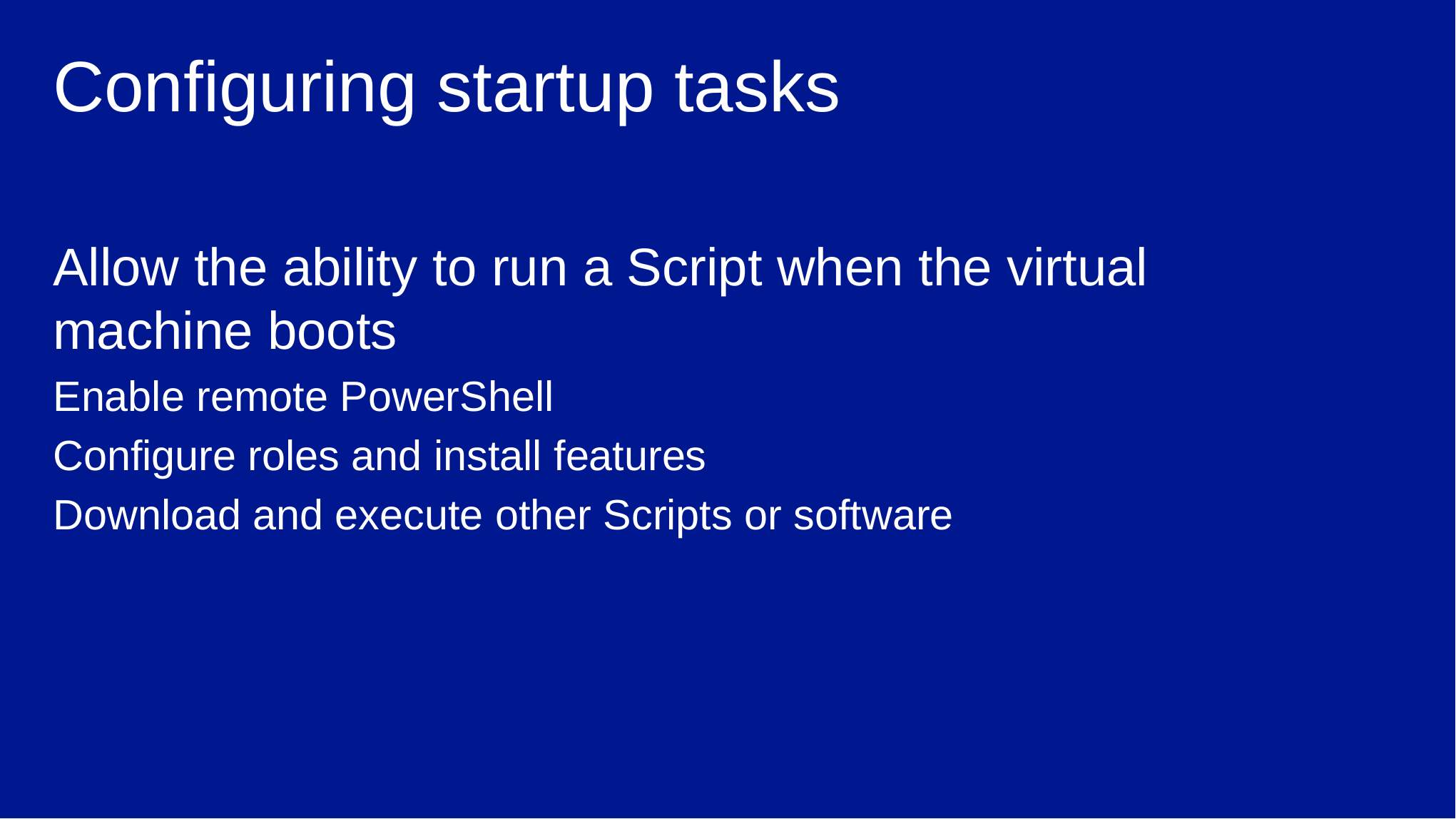

# Configuring startup tasks

Allow the ability to run a Script when the virtual
machine boots
Enable remote PowerShell
Configure roles and install features
Download and execute other Scripts or software